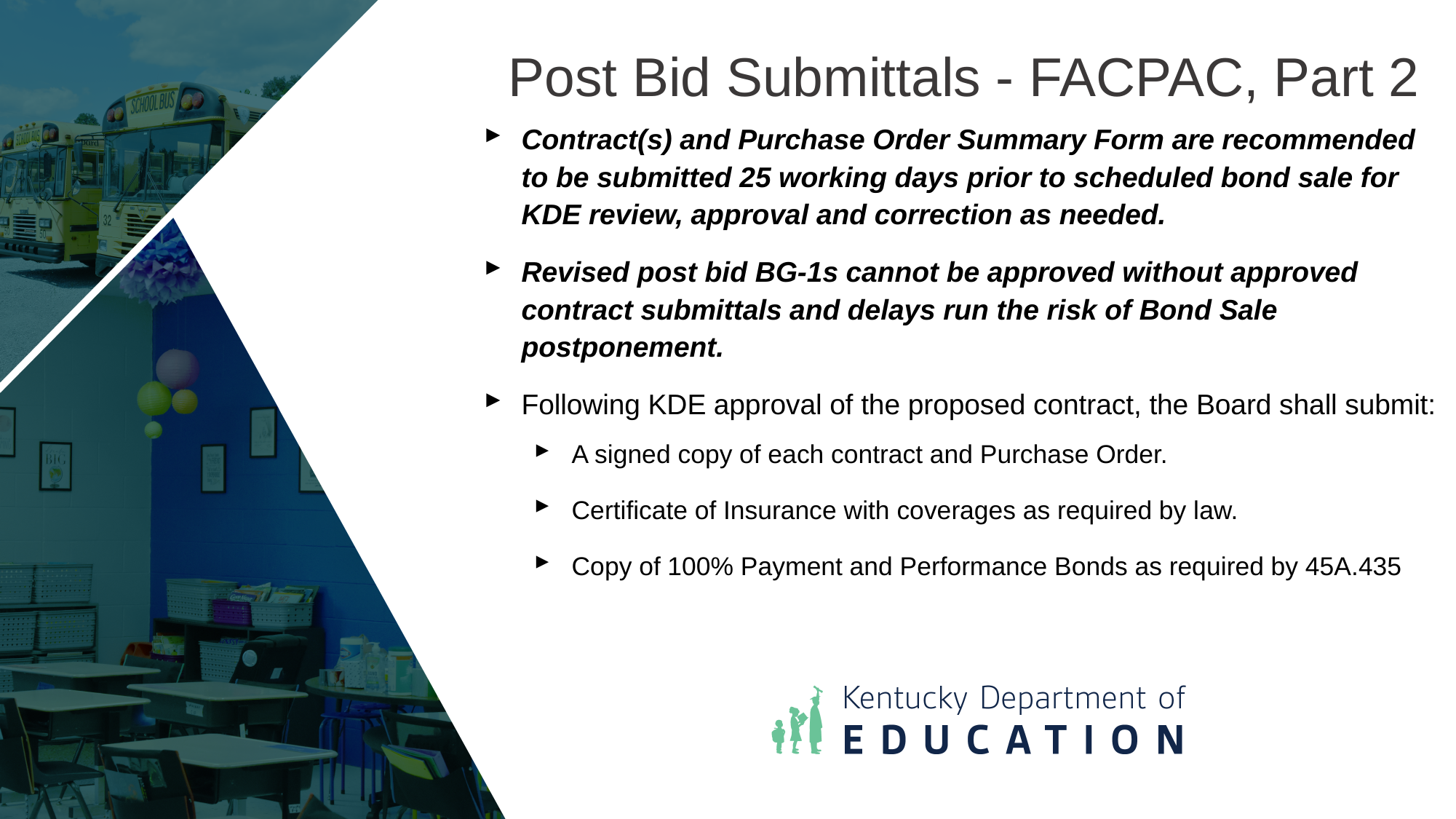

Post Bid Submittals - FACPAC, Part 2
Contract(s) and Purchase Order Summary Form are recommended to be submitted 25 working days prior to scheduled bond sale for KDE review, approval and correction as needed.
Revised post bid BG-1s cannot be approved without approved contract submittals and delays run the risk of Bond Sale postponement.
Following KDE approval of the proposed contract, the Board shall submit:
A signed copy of each contract and Purchase Order.
Certificate of Insurance with coverages as required by law.
Copy of 100% Payment and Performance Bonds as required by 45A.435